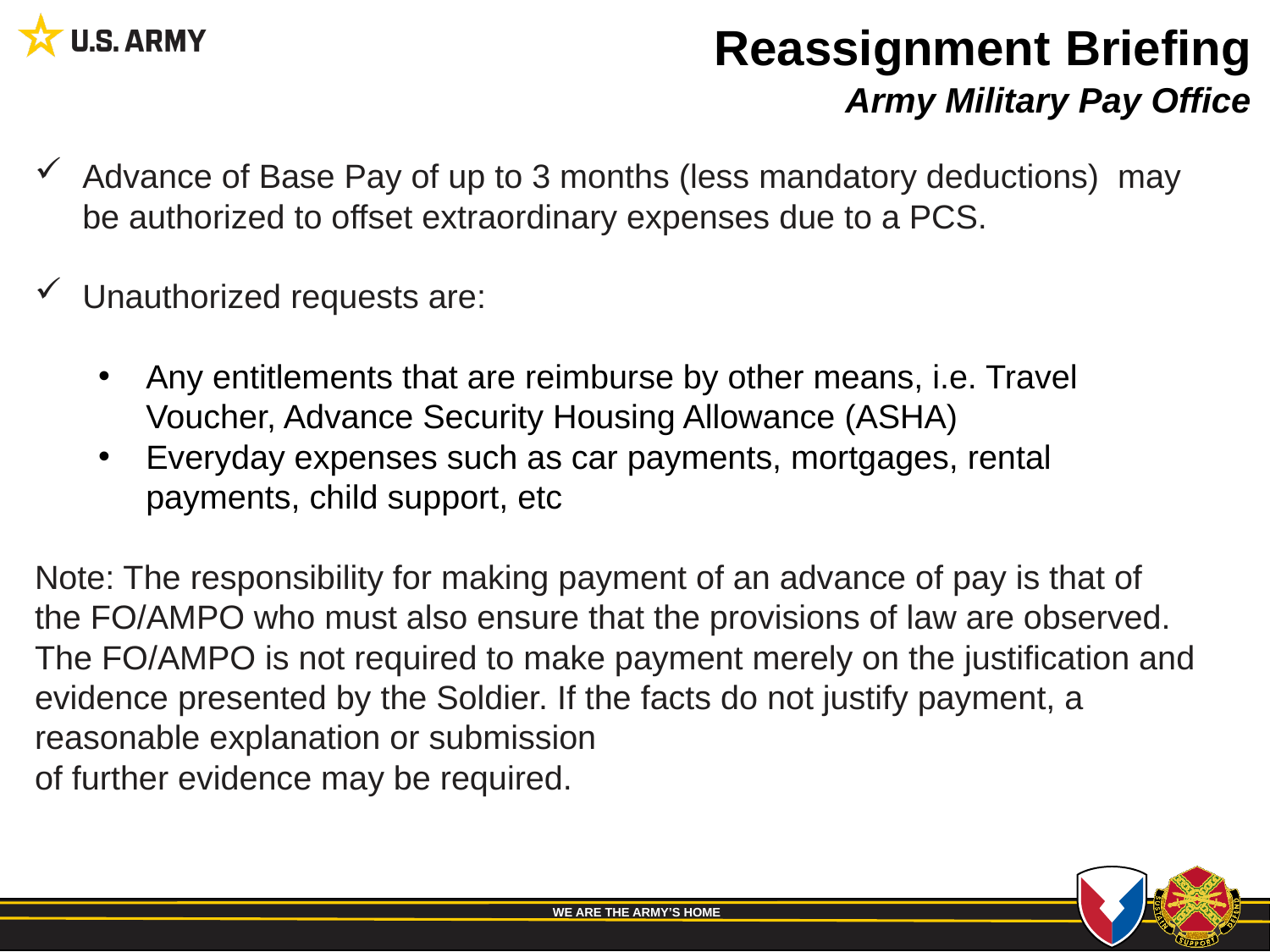

Reassignment Briefing
Army Military Pay Office
Advance of Base Pay of up to 3 months (less mandatory deductions)  may be authorized to offset extraordinary expenses due to a PCS.

Unauthorized requests are:

Any entitlements that are reimburse by other means, i.e. Travel Voucher, Advance Security Housing Allowance (ASHA)
Everyday expenses such as car payments, mortgages, rental payments, child support, etc

Note: The responsibility for making payment of an advance of pay is that of the FO/AMPO who must also ensure that the provisions of law are observed. The FO/AMPO is not required to make payment merely on the justification and evidence presented by the Soldier. If the facts do not justify payment, a reasonable explanation or submission
of further evidence may be required.